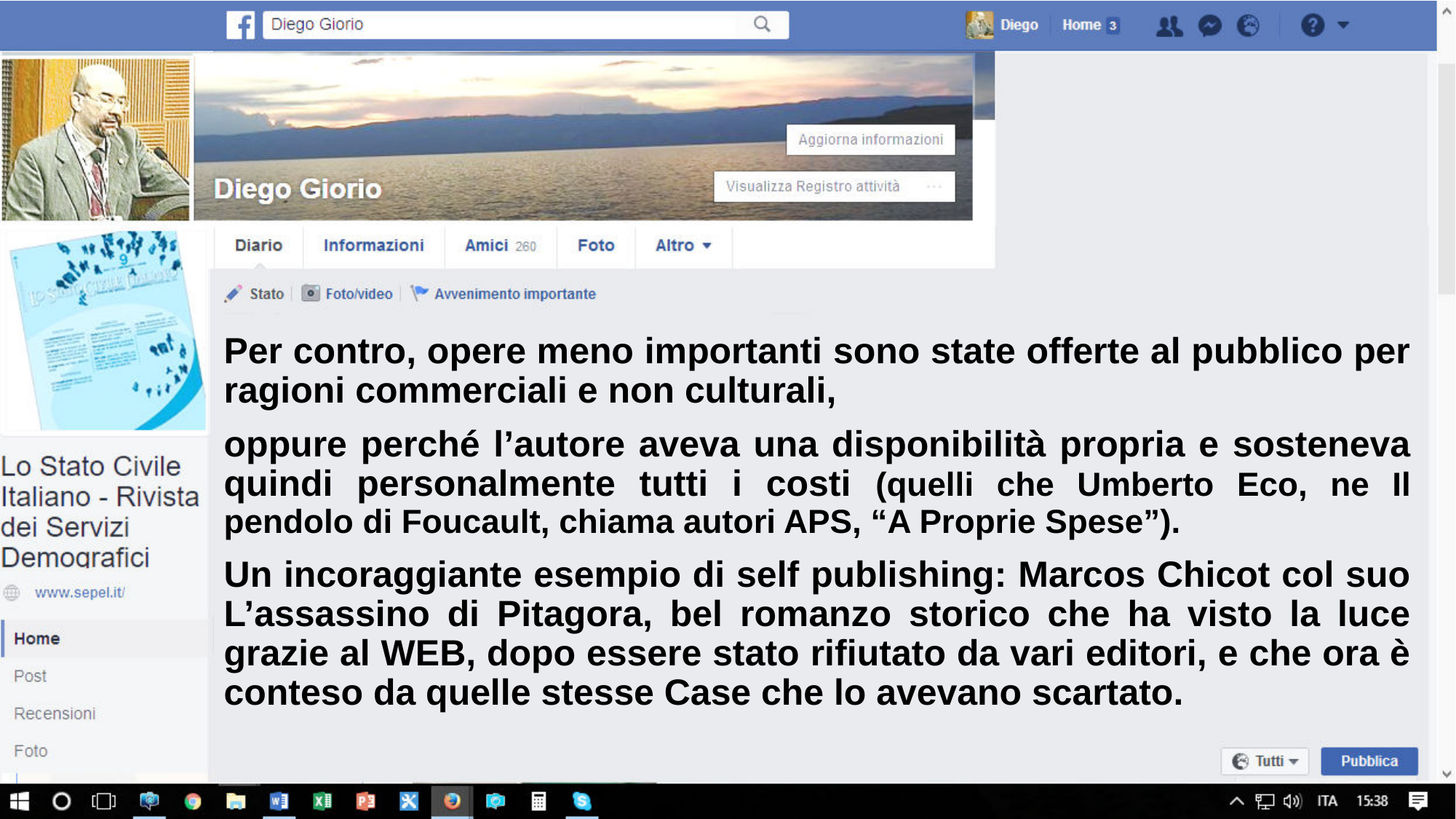

Per contro, opere meno importanti sono state offerte al pubblico per ragioni commerciali e non culturali,
oppure perché l’autore aveva una disponibilità propria e sosteneva quindi personalmente tutti i costi (quelli che Umberto Eco, ne Il pendolo di Foucault, chiama autori APS, “A Proprie Spese”).
Un incoraggiante esempio di self publishing: Marcos Chicot col suo L’assassino di Pitagora, bel romanzo storico che ha visto la luce grazie al WEB, dopo essere stato rifiutato da vari editori, e che ora è conteso da quelle stesse Case che lo avevano scartato.